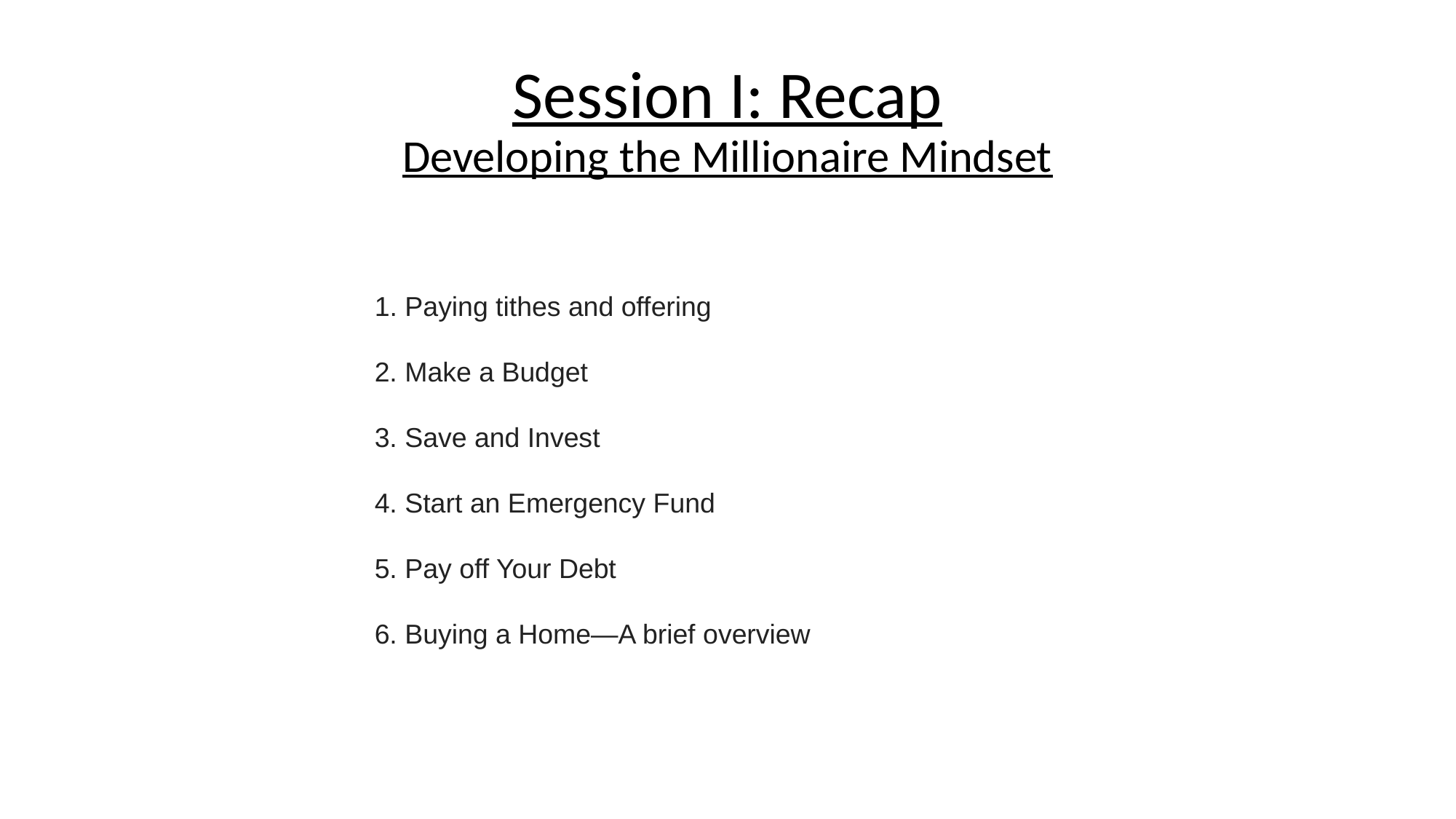

# Session I: Recap Developing the Millionaire Mindset

 Paying tithes and offering

2. Make a Budget

3. Save and Invest

4. Start an Emergency Fund

5. Pay off Your Debt

6. Buying a Home—A brief overview